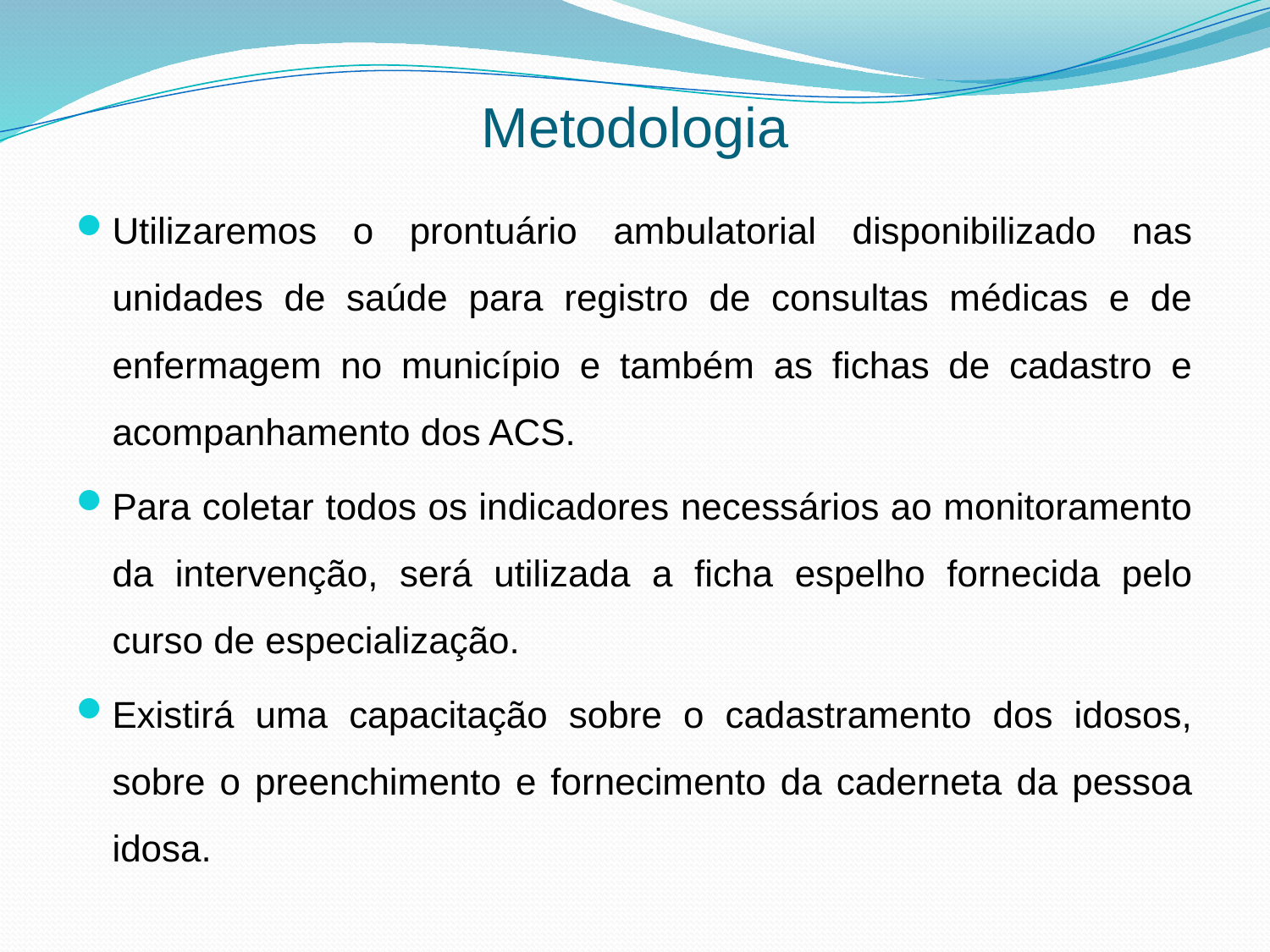

# Metodologia
Utilizaremos o prontuário ambulatorial disponibilizado nas unidades de saúde para registro de consultas médicas e de enfermagem no município e também as fichas de cadastro e acompanhamento dos ACS.
Para coletar todos os indicadores necessários ao monitoramento da intervenção, será utilizada a ficha espelho fornecida pelo curso de especialização.
Existirá uma capacitação sobre o cadastramento dos idosos, sobre o preenchimento e fornecimento da caderneta da pessoa idosa.